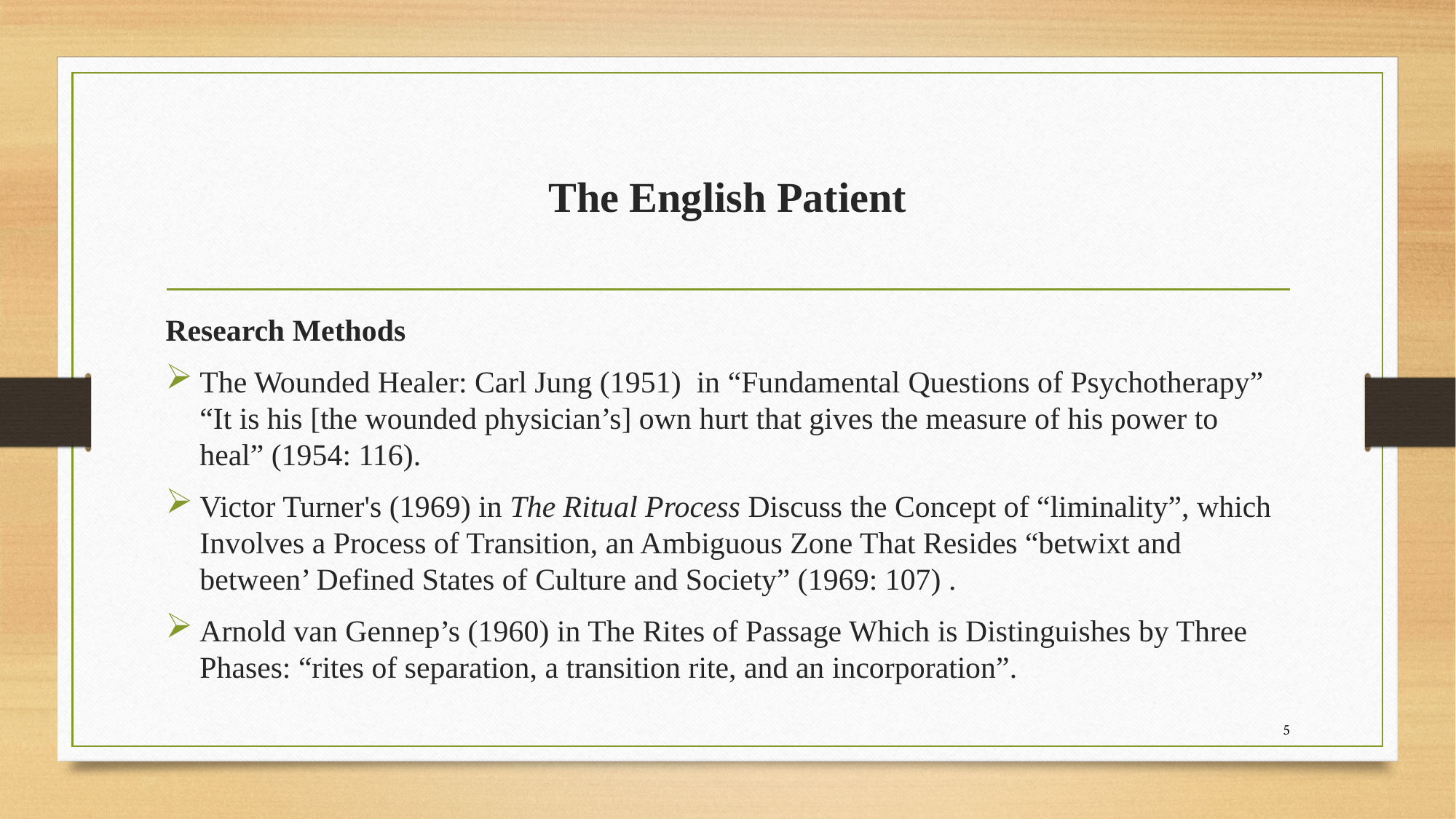

# The English Patient
Research Methods
The Wounded Healer: Carl Jung (1951)  in “Fundamental Questions of Psychotherapy” “It is his [the wounded physician’s] own hurt that gives the measure of his power to heal” (1954: 116).
Victor Turner's (1969) in The Ritual Process Discuss the Concept of “liminality”, which Involves a Process of Transition, an Ambiguous Zone That Resides “betwixt and between’ Defined States of Culture and Society” (1969: 107) .
Arnold van Gennep’s (1960) in The Rites of Passage Which is Distinguishes by Three Phases: “rites of separation, a transition rite, and an incorporation”.

5